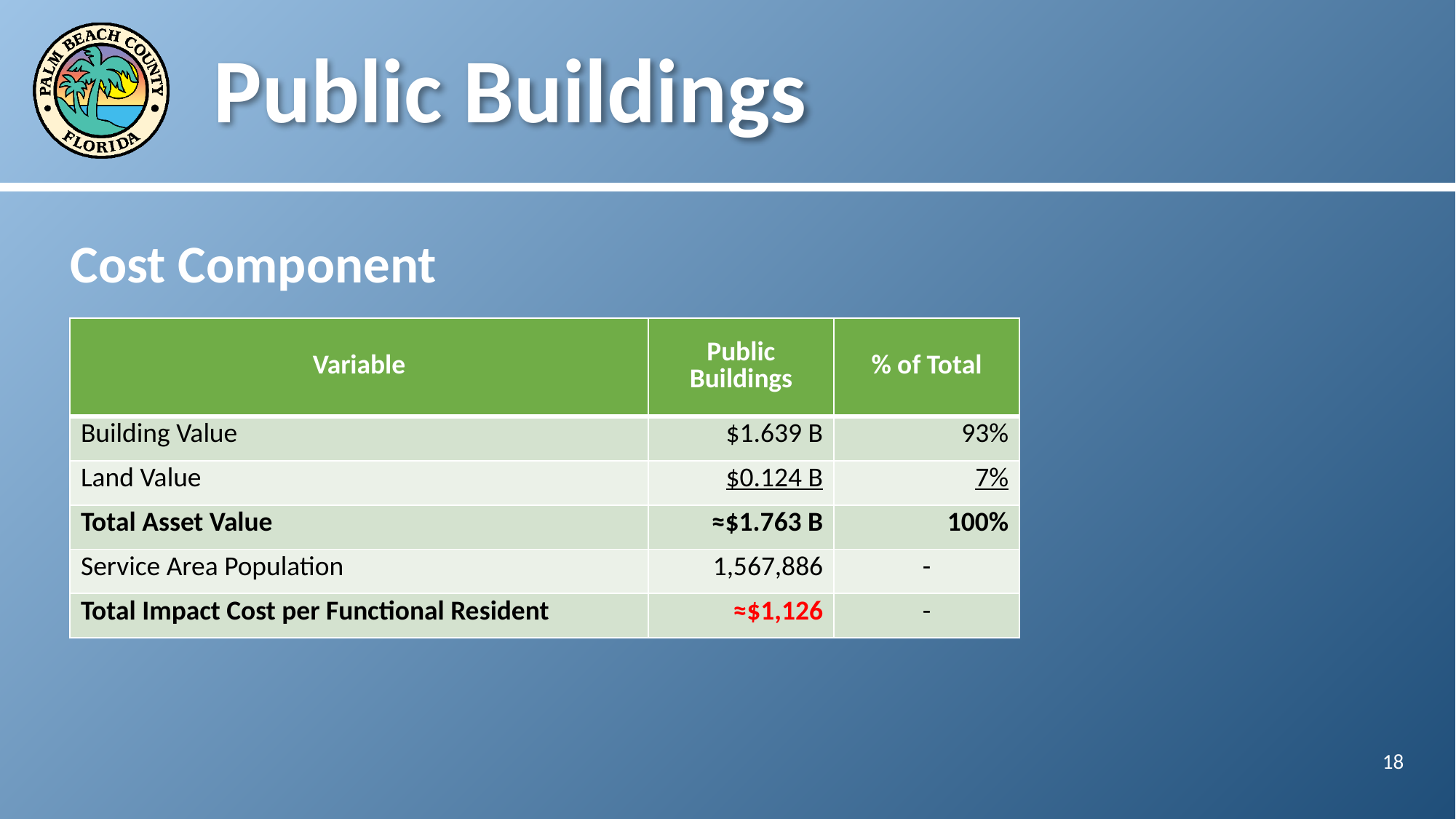

# Public Buildings
Cost Component

| Variable | Public Buildings | % of Total |
| --- | --- | --- |
| Building Value | $1.639 B | 93% |
| Land Value | $0.124 B | 7% |
| Total Asset Value | ≈$1.763 B | 100% |
| Service Area Population | 1,567,886 | - |
| Total Impact Cost per Functional Resident | ≈$1,126 | - |
18